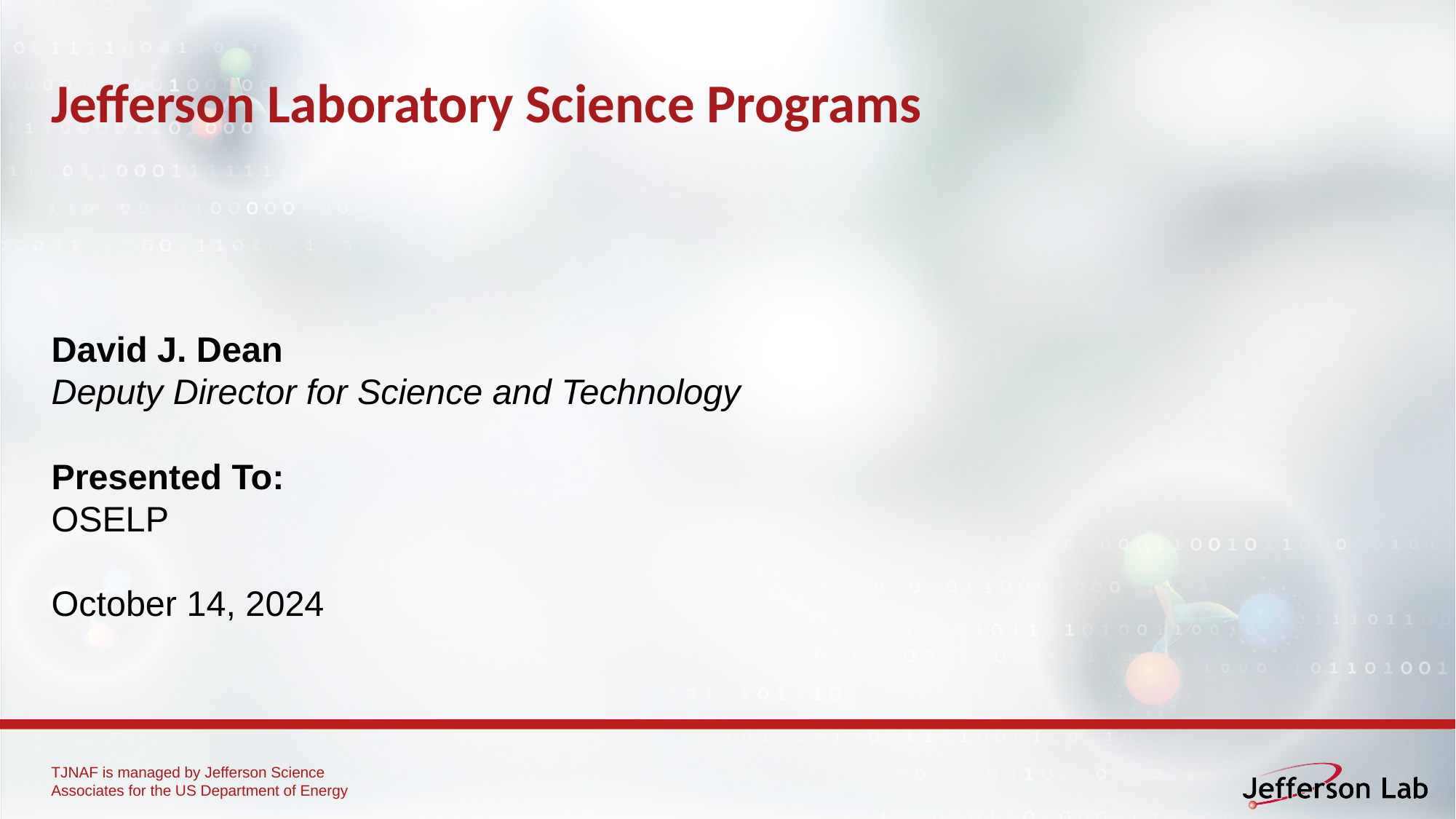

# Jefferson Laboratory Science Programs
David J. Dean
Deputy Director for Science and Technology

Presented To:
OSELP

October 14, 2024